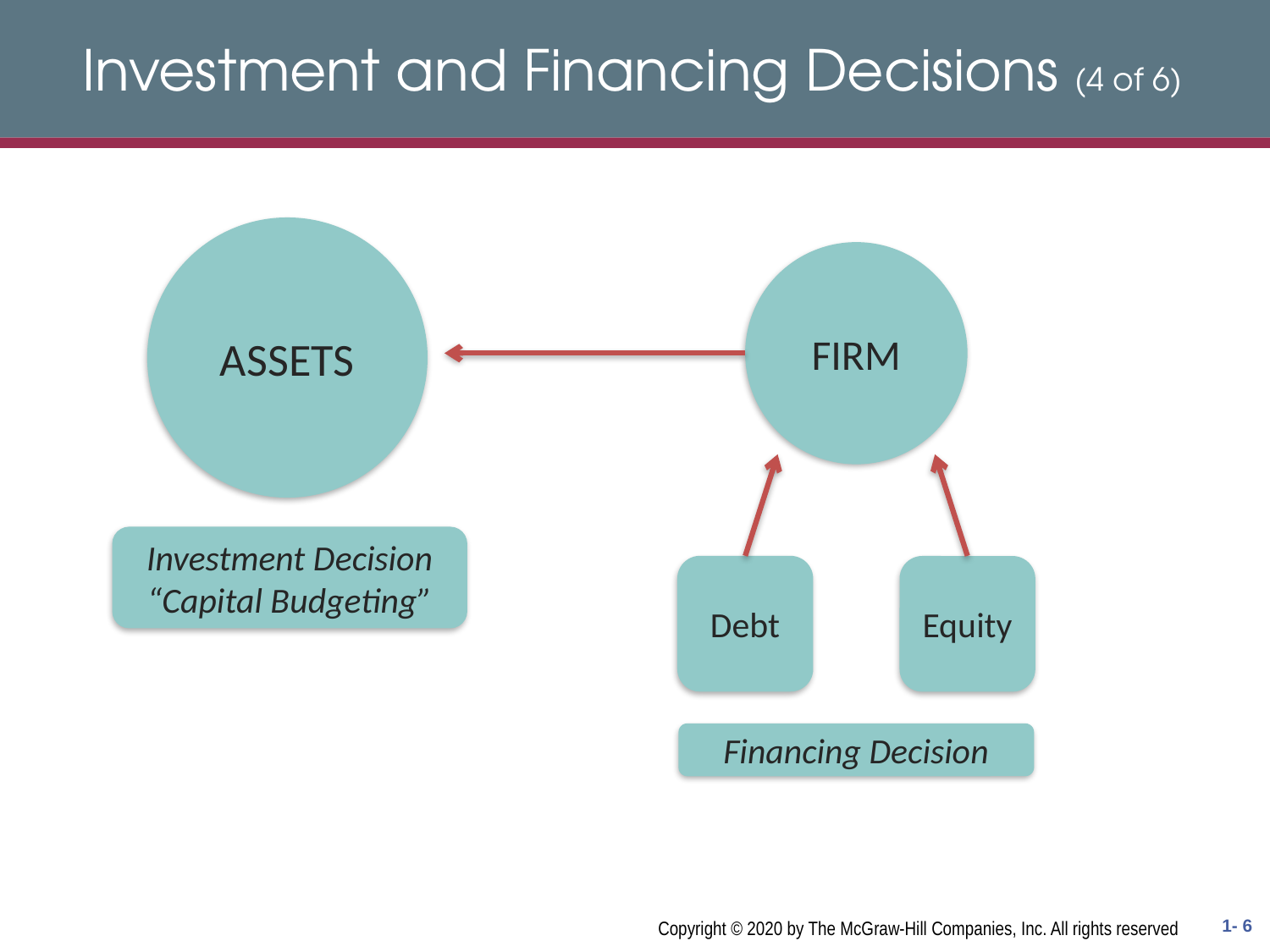

# Investment and Financing Decisions (4 of 6)
ASSETS
FIRM
Investment Decision
“Capital Budgeting”
Debt
Equity
Financing Decision